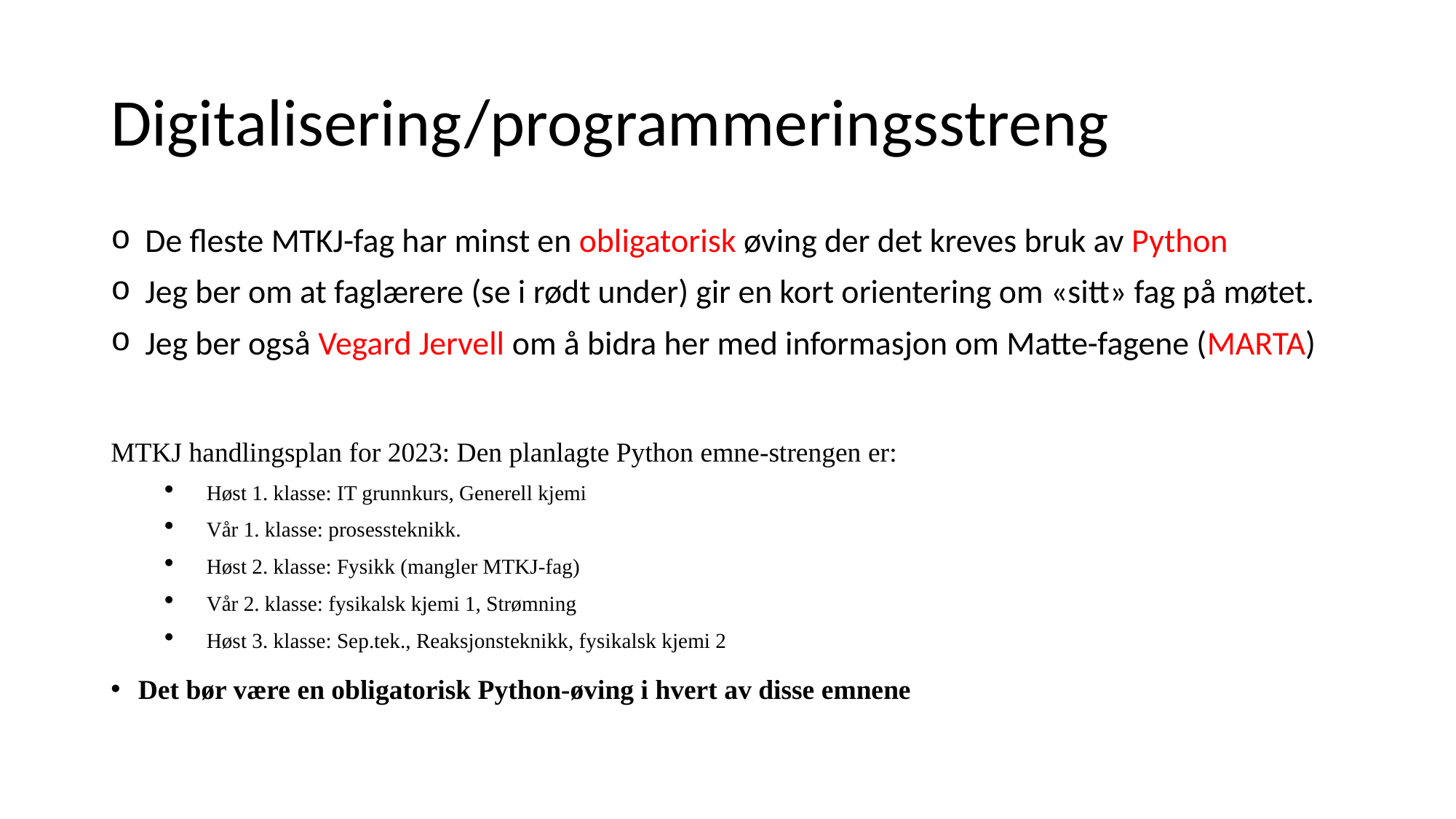

# Digitalisering/programmeringsstreng
De fleste MTKJ-fag har minst en obligatorisk øving der det kreves bruk av Python
Jeg ber om at faglærere (se i rødt under) gir en kort orientering om «sitt» fag på møtet.
Jeg ber også Vegard Jervell om å bidra her med informasjon om Matte-fagene (MARTA)

MTKJ handlingsplan for 2023: Den planlagte Python emne-strengen er:
Høst 1. klasse: IT grunnkurs, Generell kjemi
Vår 1. klasse: prosessteknikk.
Høst 2. klasse: Fysikk (mangler MTKJ-fag)
Vår 2. klasse: fysikalsk kjemi 1, Strømning
Høst 3. klasse: Sep.tek., Reaksjonsteknikk, fysikalsk kjemi 2
Det bør være en obligatorisk Python-øving i hvert av disse emnene